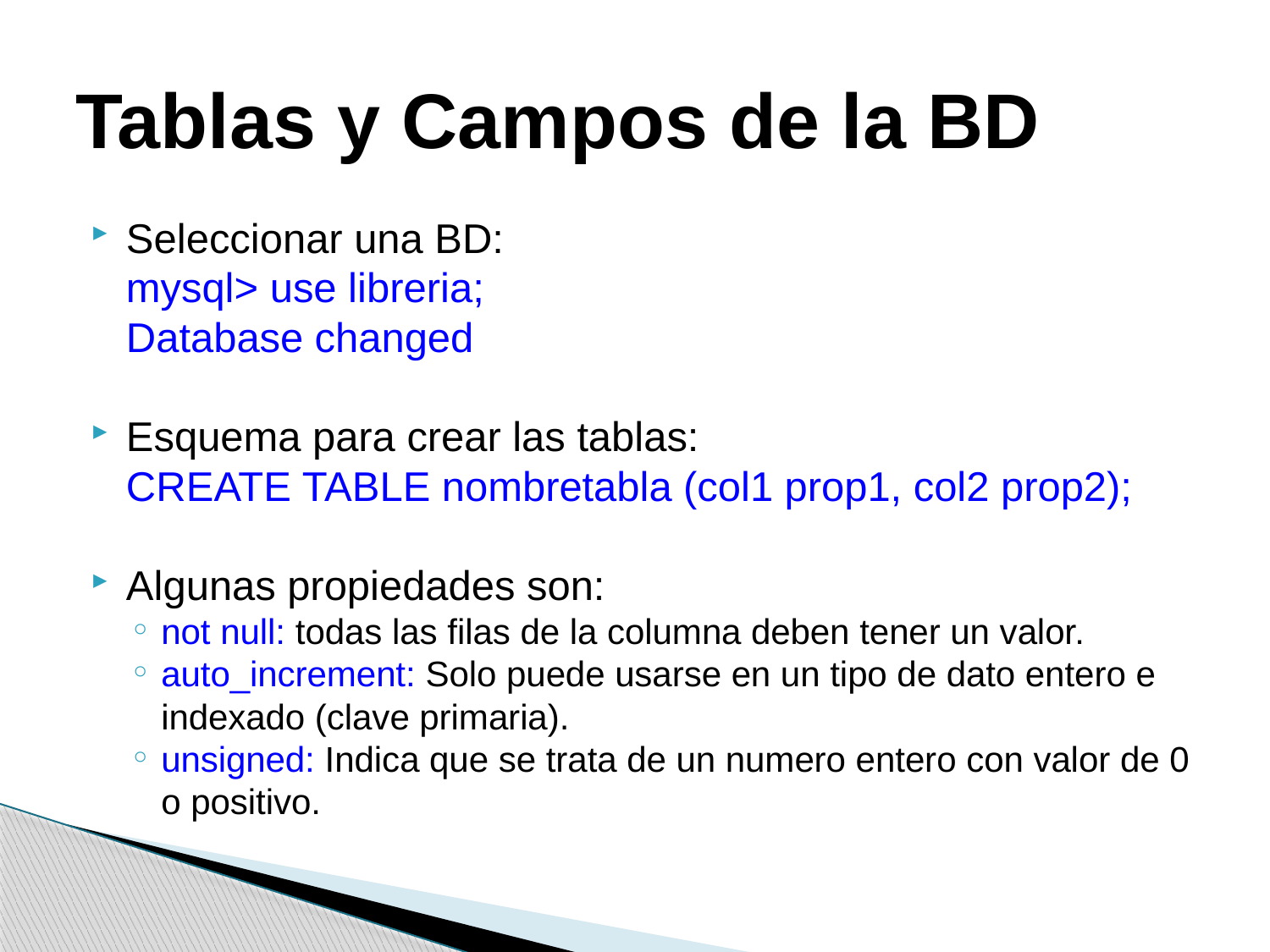

# Tablas y Campos de la BD
Seleccionar una BD:
	mysql> use libreria;
	Database changed

Esquema para crear las tablas:
	CREATE TABLE nombretabla (col1 prop1, col2 prop2);

Algunas propiedades son:
not null: todas las filas de la columna deben tener un valor.
auto_increment: Solo puede usarse en un tipo de dato entero e indexado (clave primaria).
unsigned: Indica que se trata de un numero entero con valor de 0 o positivo.